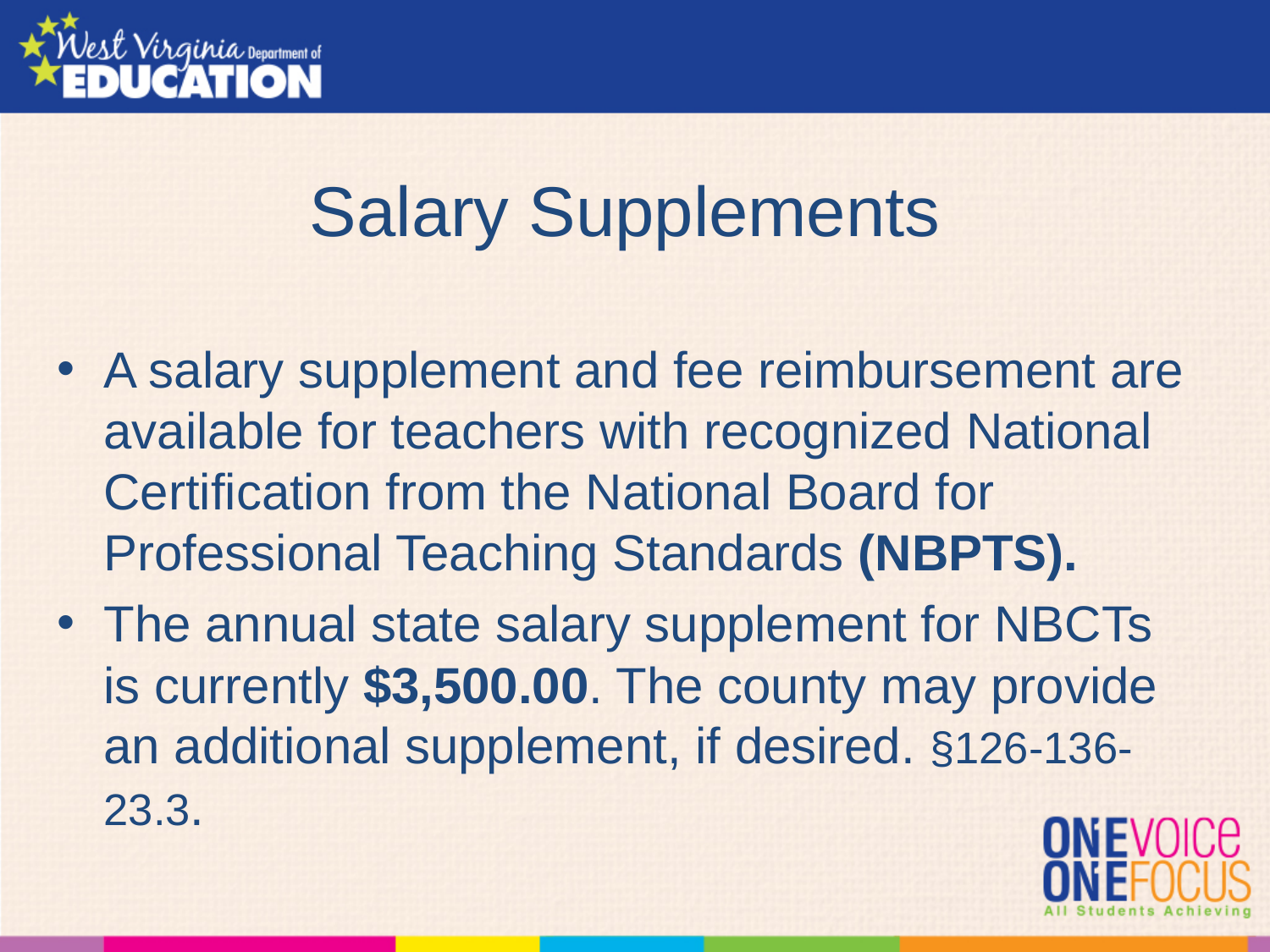

# Salary Supplements
A salary supplement and fee reimbursement are available for teachers with recognized National Certification from the National Board for Professional Teaching Standards (NBPTS).
The annual state salary supplement for NBCTs is currently $3,500.00. The county may provide an additional supplement, if desired. §126-136-23.3.